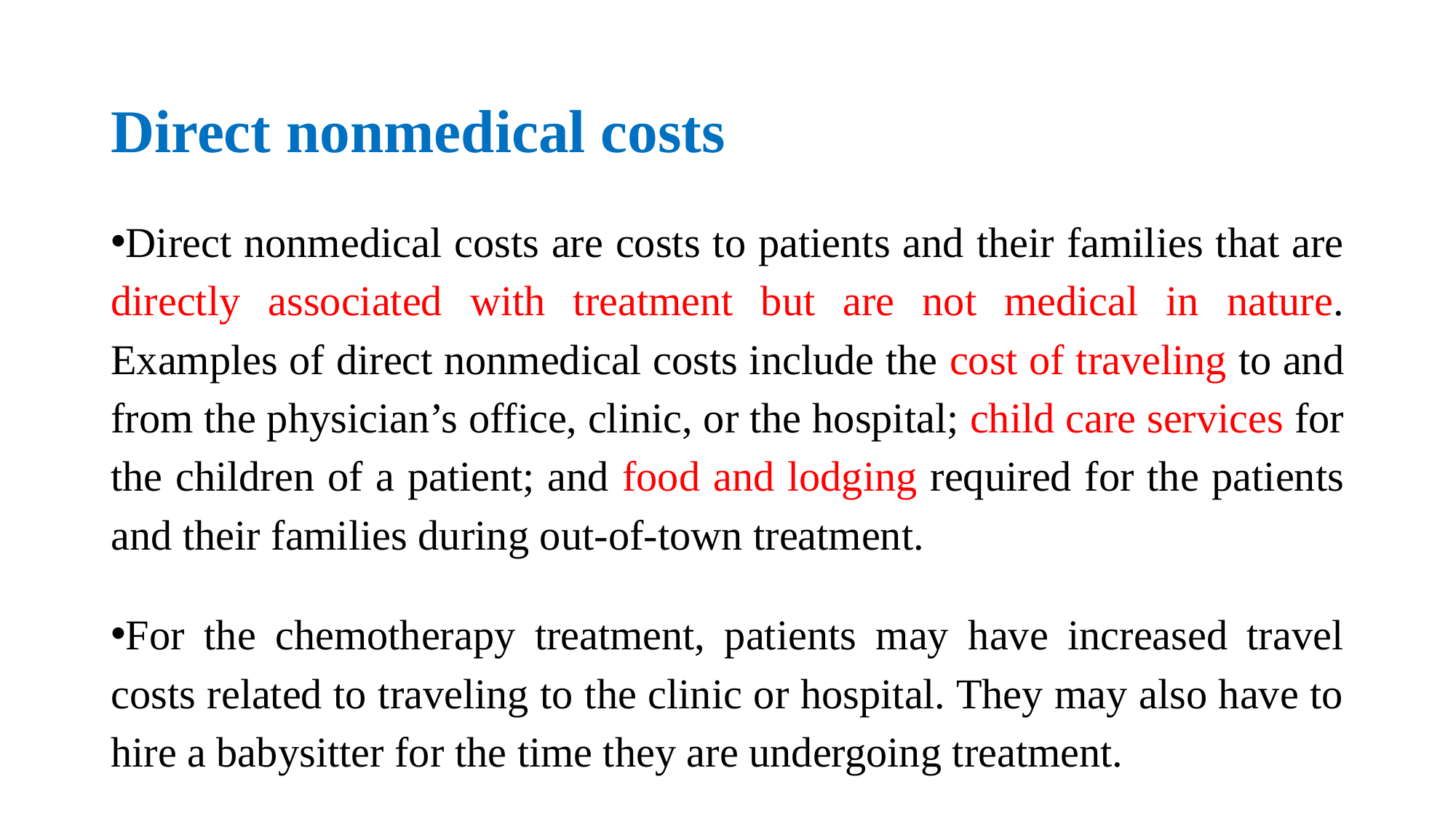

# Direct nonmedical costs
Direct nonmedical costs are costs to patients and their families that are directly associated with treatment but are not medical in nature. Examples of direct nonmedical costs include the cost of traveling to and from the physician’s office, clinic, or the hospital; child care services for the children of a patient; and food and lodging required for the patients and their families during out-of-town treatment.

For the chemotherapy treatment, patients may have increased travel costs related to traveling to the clinic or hospital. They may also have to hire a babysitter for the time they are undergoing treatment.